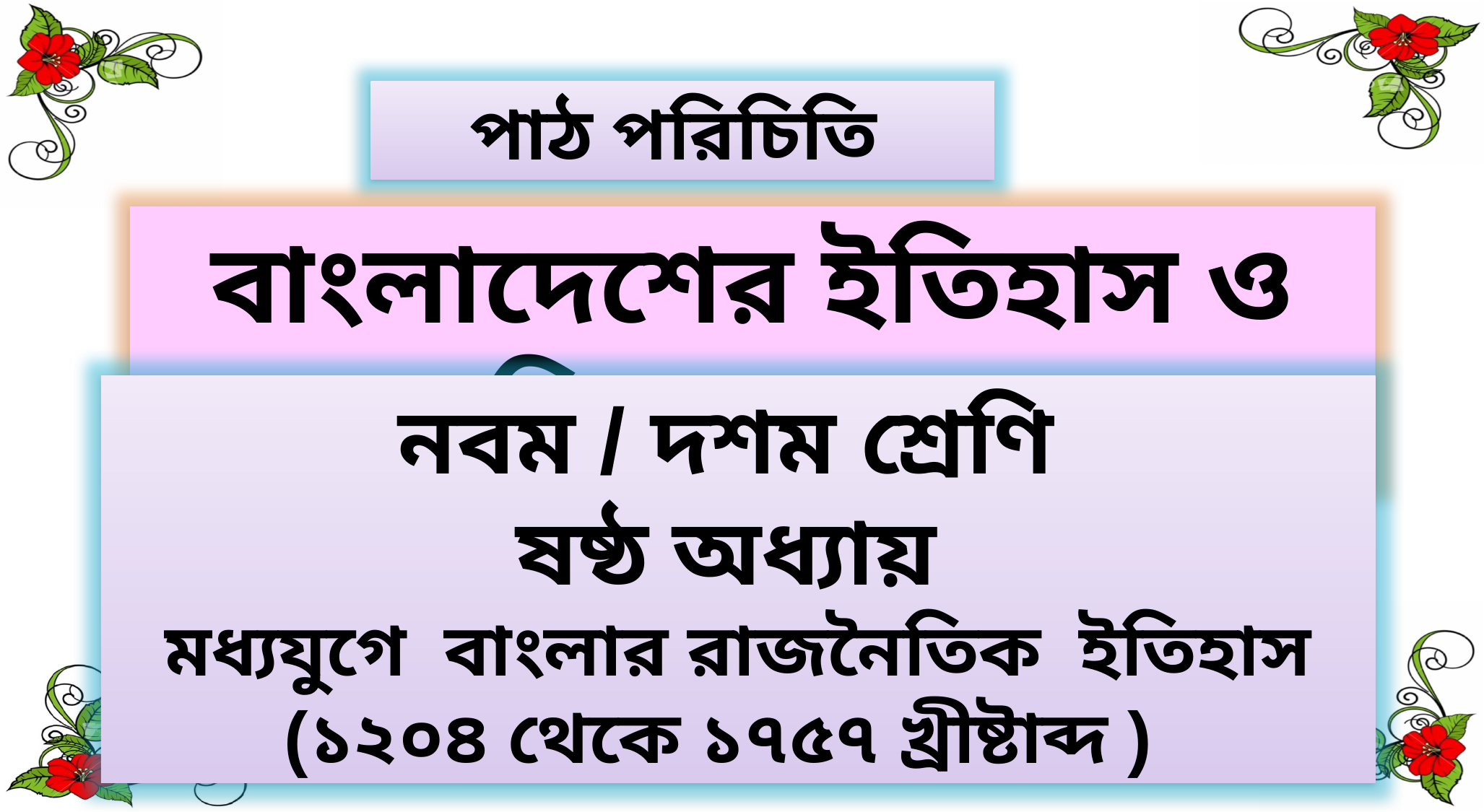

পাঠ পরিচিতি
বাংলাদেশের ইতিহাস ও বিশ্বসভ্যতা
নবম / দশম শ্রেণি
ষষ্ঠ অধ্যায়
মধ্যযুগে  বাংলার রাজনৈতিক  ইতিহাস
(১২০৪ থেকে ১৭৫৭ খ্রীষ্টাব্দ )